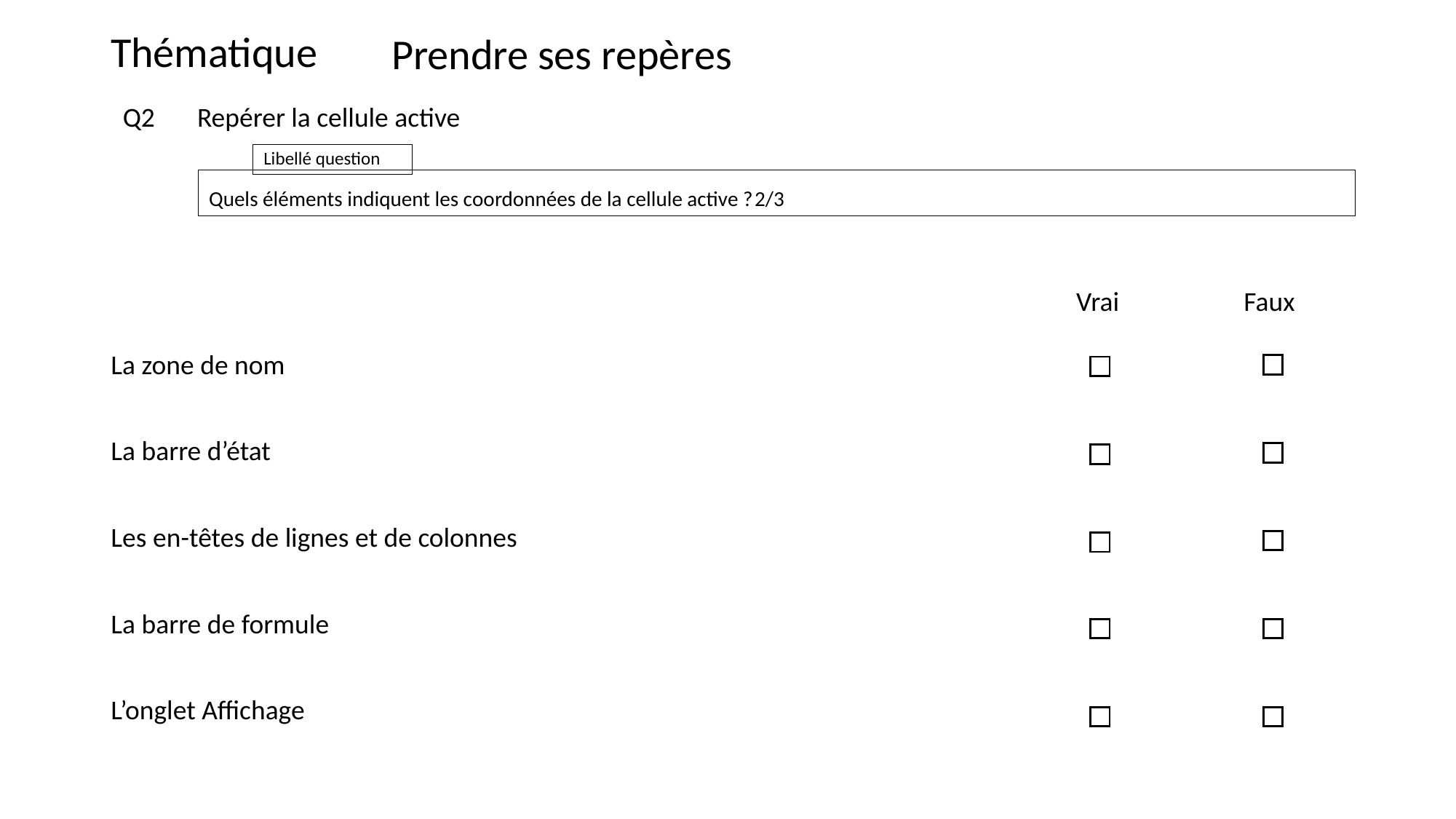

# Prendre ses repères
Repérer la cellule active
Q2
Quels éléments indiquent les coordonnées de la cellule active ?	2/3
|  | Vrai | Faux |
| --- | --- | --- |
| La zone de nom |  |  |
| La barre d’état |  |  |
| Les en-têtes de lignes et de colonnes |  |  |
| La barre de formule |  |  |
| L’onglet Affichage |  |  |